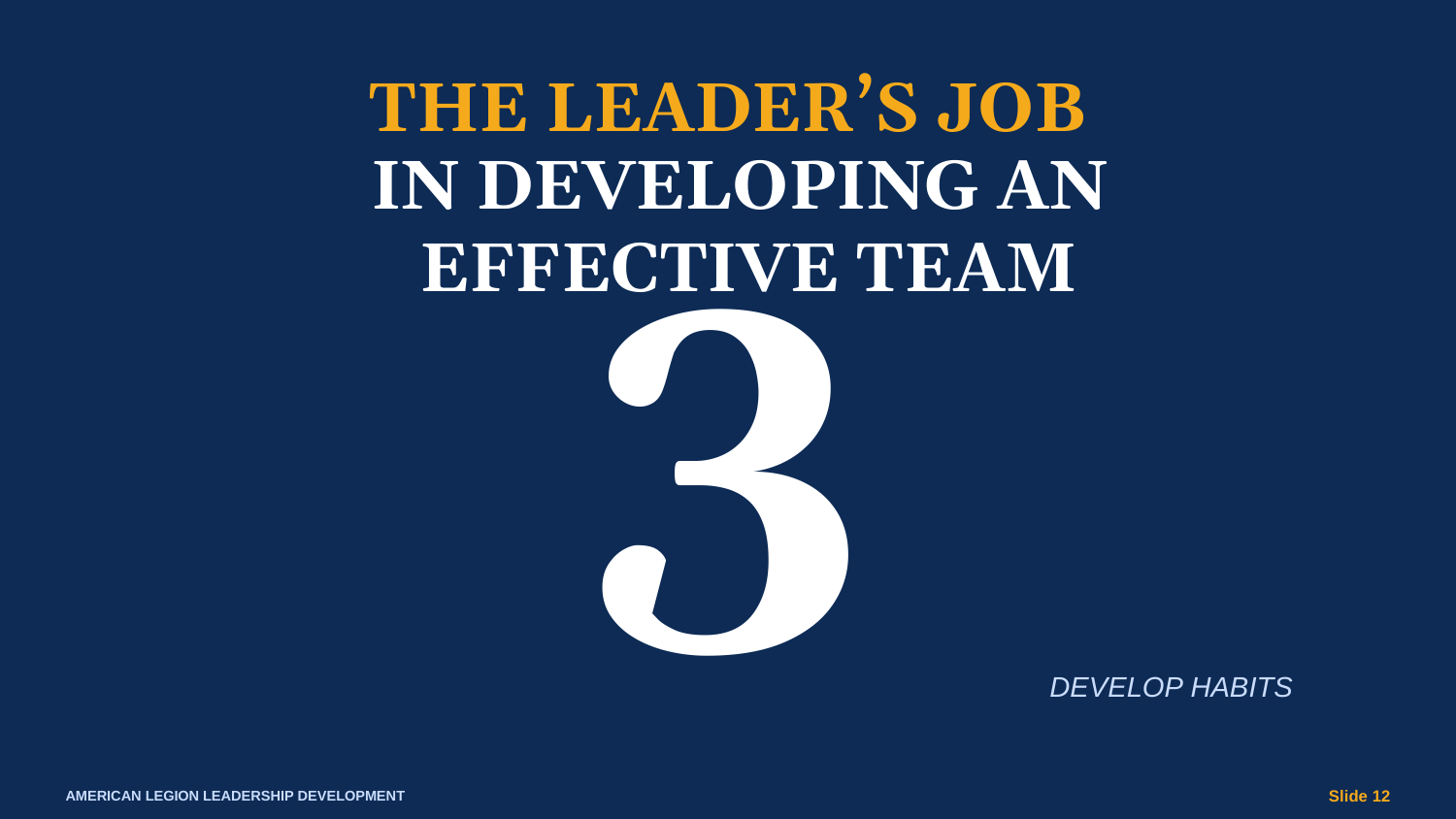

3
THE LEADER’S JOB
IN DEVELOPING AN  EFFECTIVE TEAM
  						  DEVELOP HABITS

AMERICAN LEGION LEADERSHIP DEVELOPMENT
Slide 12